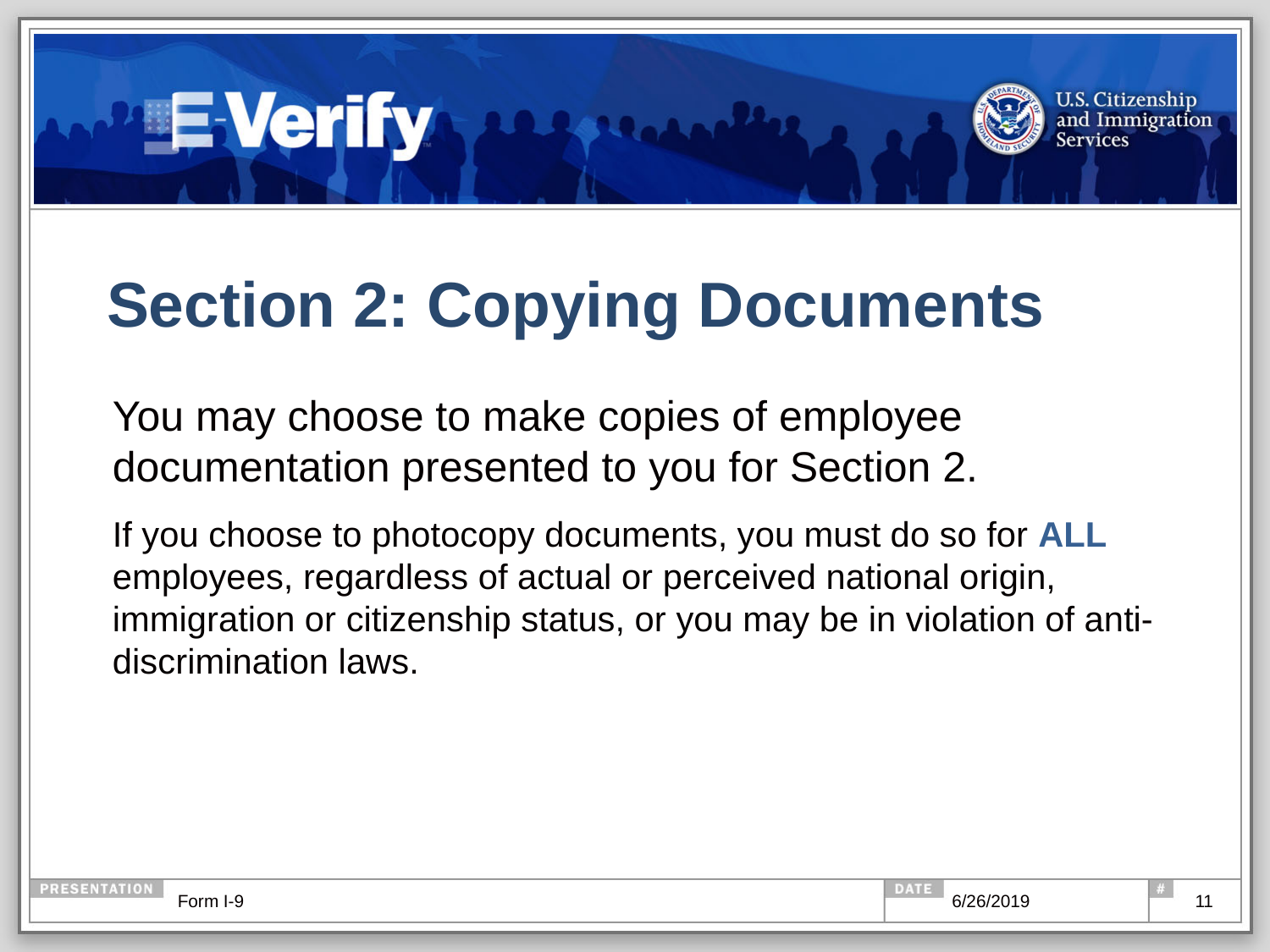

# Section 2: Copying Documents
You may choose to make copies of employee documentation presented to you for Section 2.
If you choose to photocopy documents, you must do so for ALL employees, regardless of actual or perceived national origin, immigration or citizenship status, or you may be in violation of anti-discrimination laws.
Form I-9
6/26/2019
11